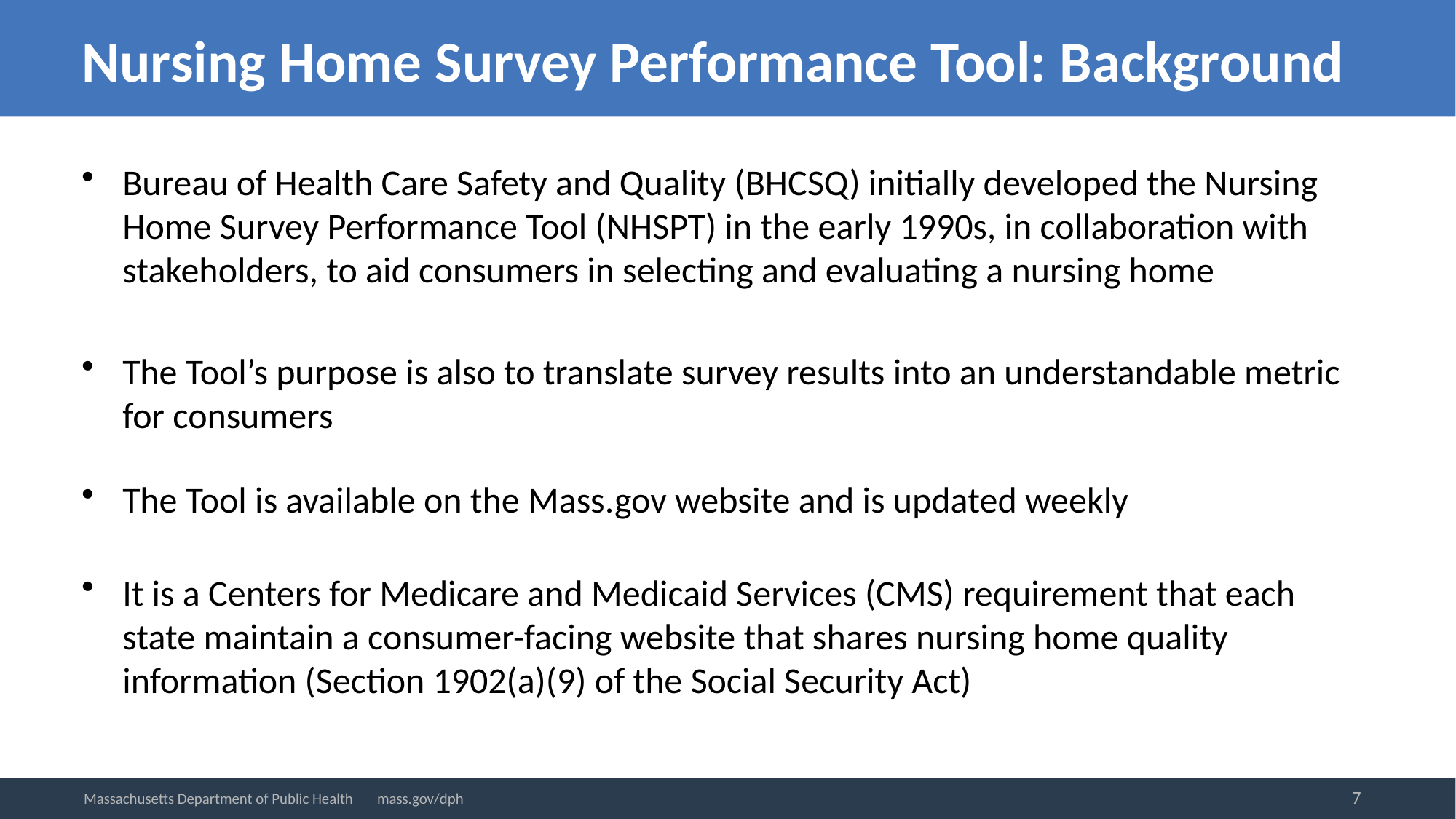

# Nursing Home Survey Performance Tool: Background
Bureau of Health Care Safety and Quality (BHCSQ) initially developed the Nursing Home Survey Performance Tool (NHSPT) in the early 1990s, in collaboration with stakeholders, to aid consumers in selecting and evaluating a nursing home

The Tool’s purpose is also to translate survey results into an understandable metric for consumers

The Tool is available on the Mass.gov website and is updated weekly

It is a Centers for Medicare and Medicaid Services (CMS) requirement that each state maintain a consumer-facing website that shares nursing home quality information (Section 1902(a)(9) of the Social Security Act)

7
Massachusetts Department of Public Health       mass.gov/dph